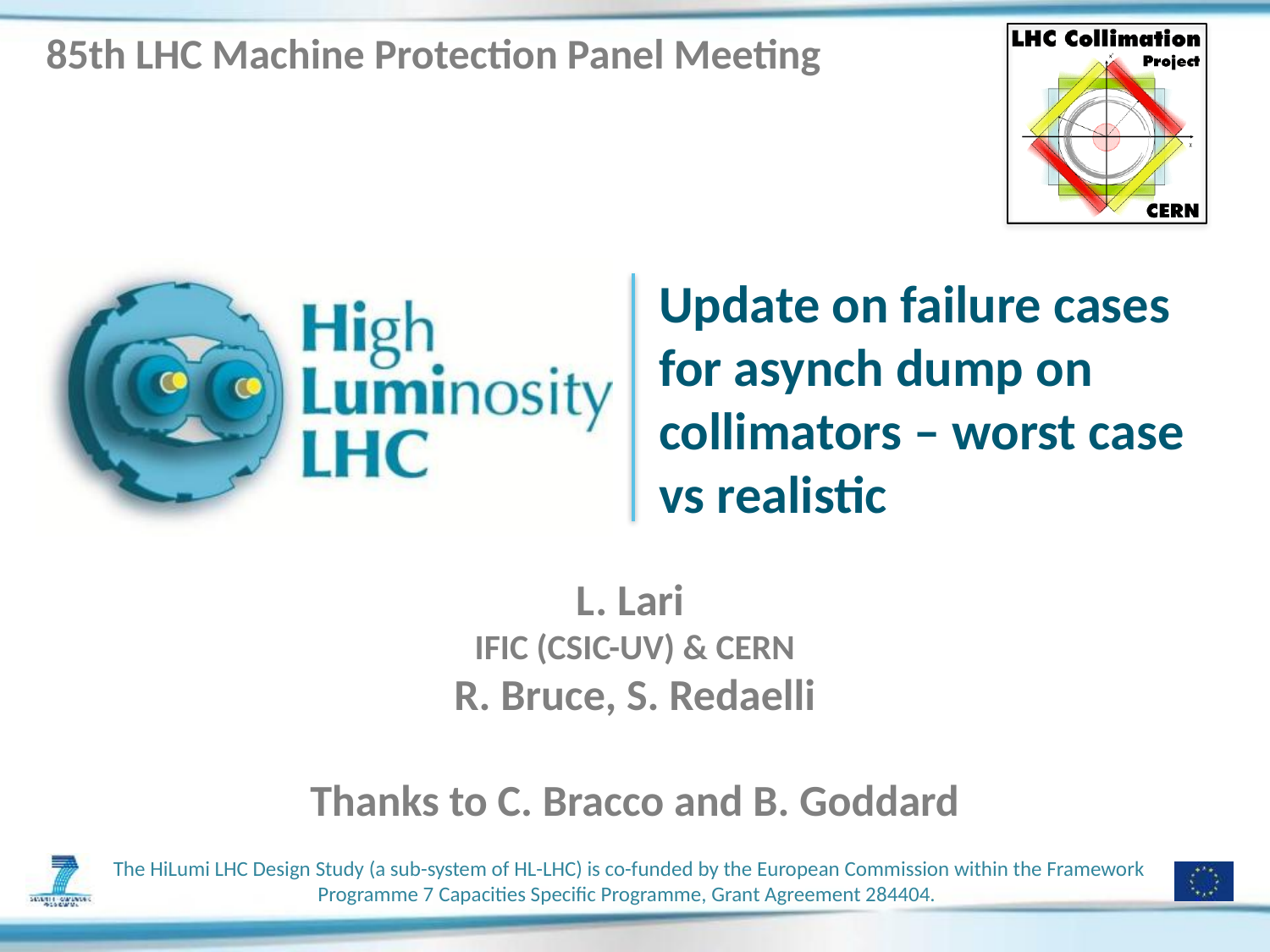

85th LHC Machine Protection Panel Meeting

# Update on failure cases for asynch dump on collimators – worst case vs realistic
L. Lari
IFIC (CSIC-UV) & CERN
R. Bruce, S. Redaelli

Thanks to C. Bracco and B. Goddard